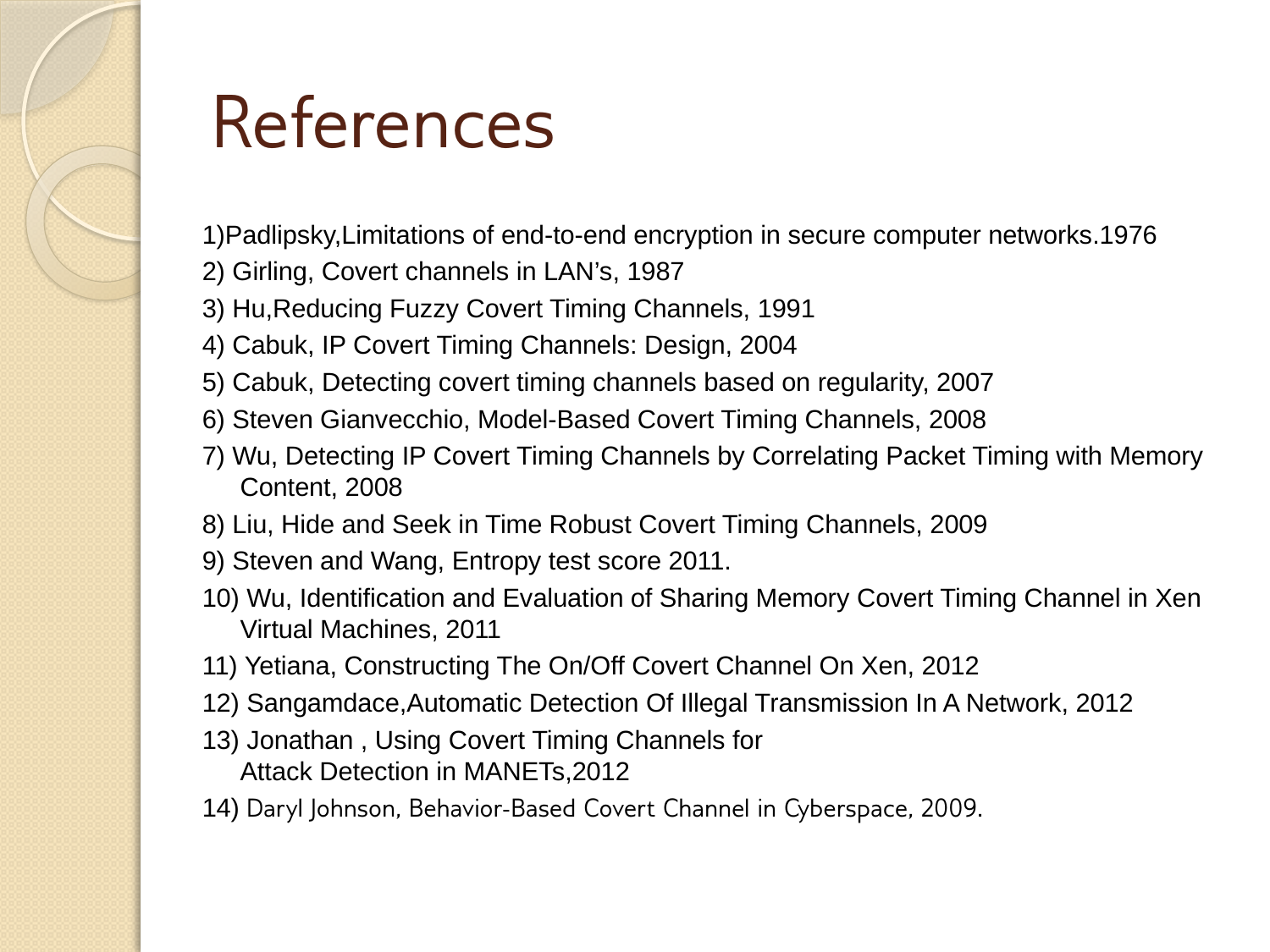

# References
1)Padlipsky,Limitations of end-to-end encryption in secure computer networks.1976
2) Girling, Covert channels in LAN’s, 1987
3) Hu,Reducing Fuzzy Covert Timing Channels, 1991
4) Cabuk, IP Covert Timing Channels: Design, 2004
5) Cabuk, Detecting covert timing channels based on regularity, 2007
6) Steven Gianvecchio, Model-Based Covert Timing Channels, 2008
7) Wu, Detecting IP Covert Timing Channels by Correlating Packet Timing with Memory
Content, 2008
8) Liu, Hide and Seek in Time Robust Covert Timing Channels, 2009
9) Steven and Wang, Entropy test score 2011.
10) Wu, Identification and Evaluation of Sharing Memory Covert Timing Channel in Xen Virtual Machines, 2011
11) Yetiana, Constructing The On/Off Covert Channel On Xen, 2012
12) Sangamdace,Automatic Detection Of Illegal Transmission In A Network, 2012
13) Jonathan , Using Covert Timing Channels for
Attack Detection in MANETs,2012
14) Daryl Johnson, Behavior-Based Covert Channel in Cyberspace, 2009.